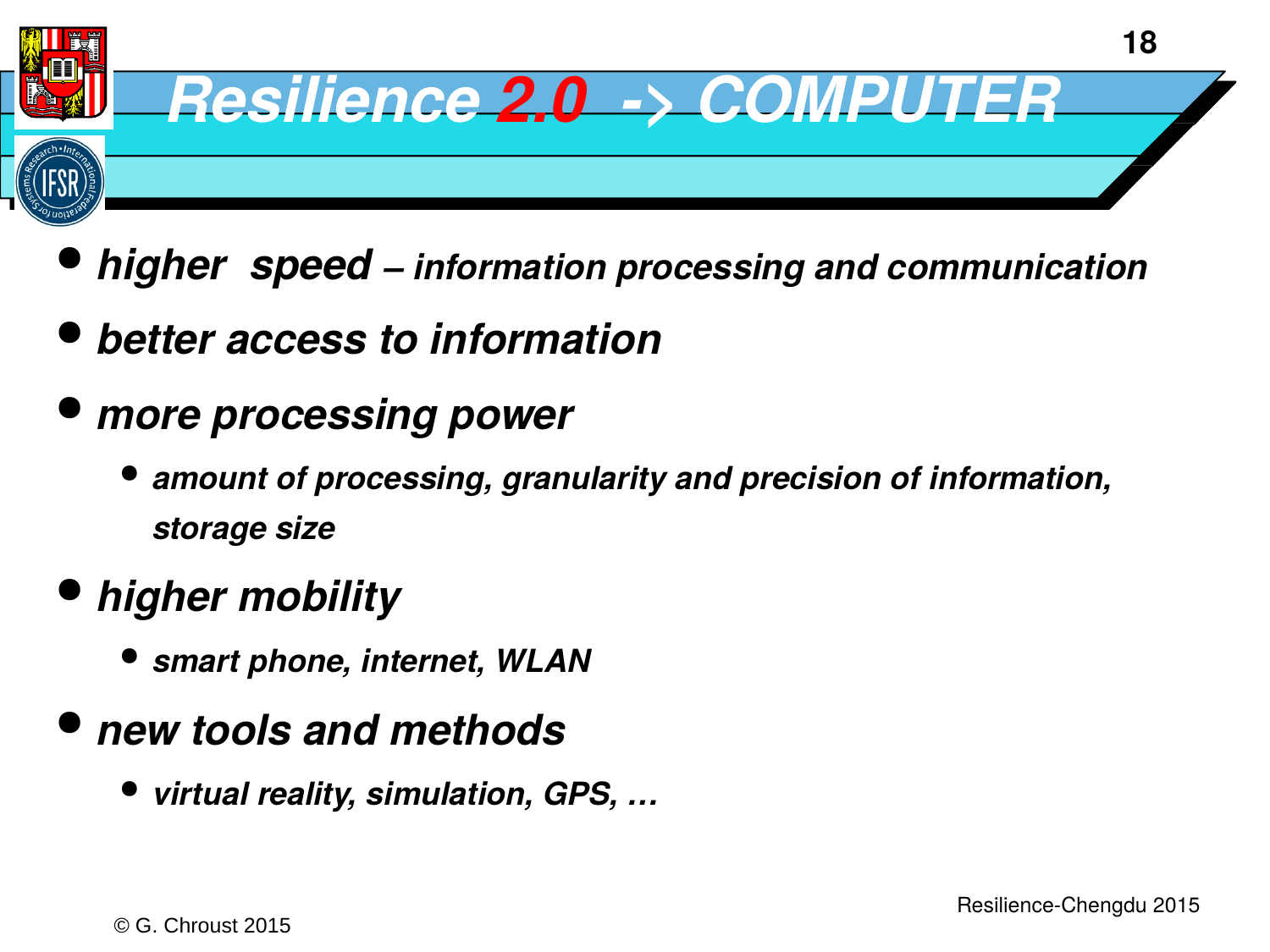

# Resilience 2.0  -> COMPUTER
higher  speed – information processing and communication
better access to information
more processing power
amount of processing, granularity and precision of information, storage size
higher mobility
smart phone, internet, WLAN
new tools and methods
virtual reality, simulation, GPS, …